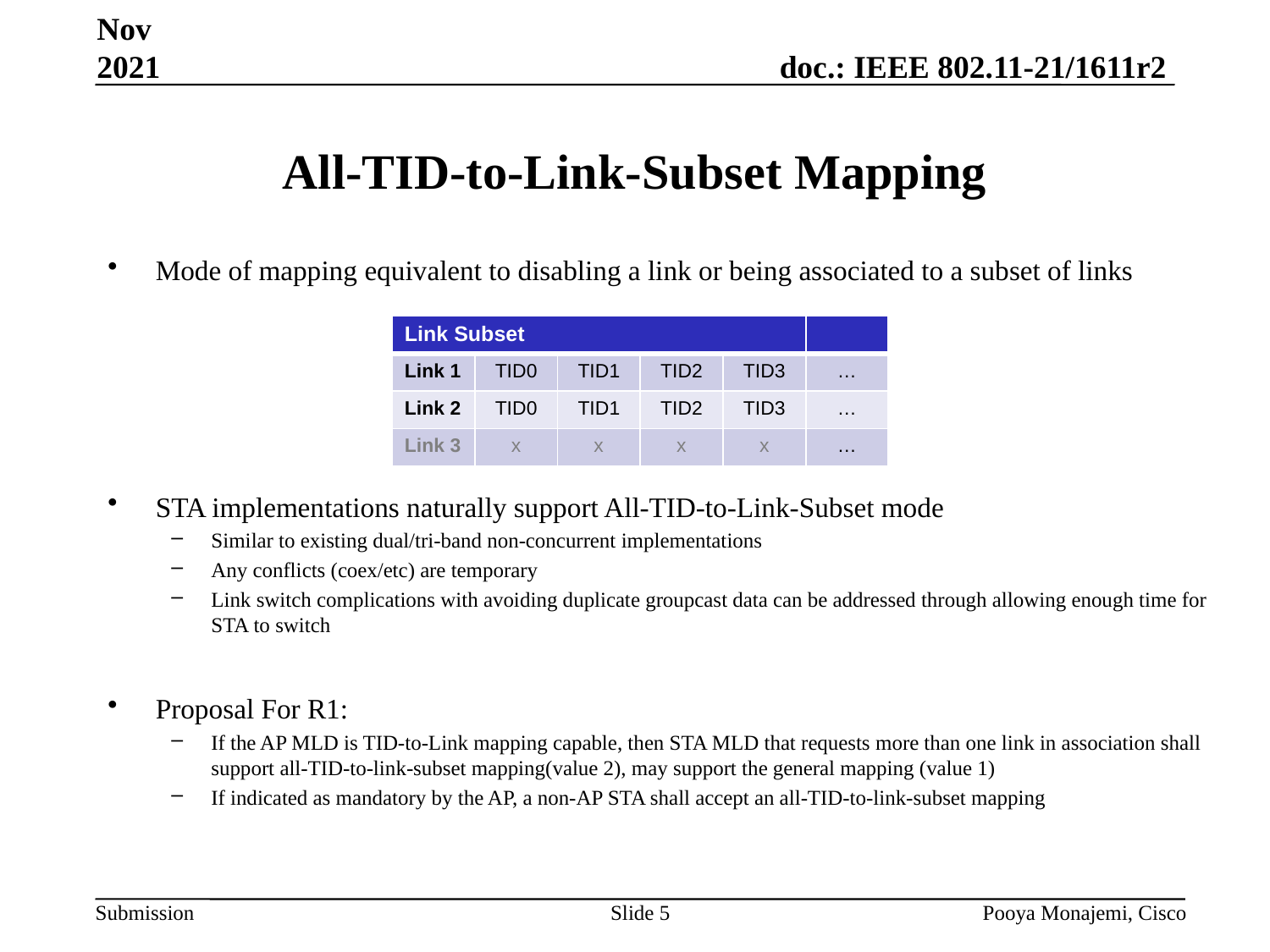

Nov 2021
# All-TID-to-Link-Subset Mapping
Mode of mapping equivalent to disabling a link or being associated to a subset of links

STA implementations naturally support All-TID-to-Link-Subset mode
Similar to existing dual/tri-band non-concurrent implementations
Any conflicts (coex/etc) are temporary
Link switch complications with avoiding duplicate groupcast data can be addressed through allowing enough time for STA to switch

Proposal For R1:
If the AP MLD is TID-to-Link mapping capable, then STA MLD that requests more than one link in association shall support all-TID-to-link-subset mapping(value 2), may support the general mapping (value 1)
If indicated as mandatory by the AP, a non-AP STA shall accept an all-TID-to-link-subset mapping

| Link Subset |  |  |  |  |  |
| --- | --- | --- | --- | --- | --- |
| Link 1 | TID0 | TID1 | TID2 | TID3 | … |
| Link 2 | TID0 | TID1 | TID2 | TID3 | … |
| Link 3 | x | x | x | x | … |
Slide 5
Pooya Monajemi, Cisco